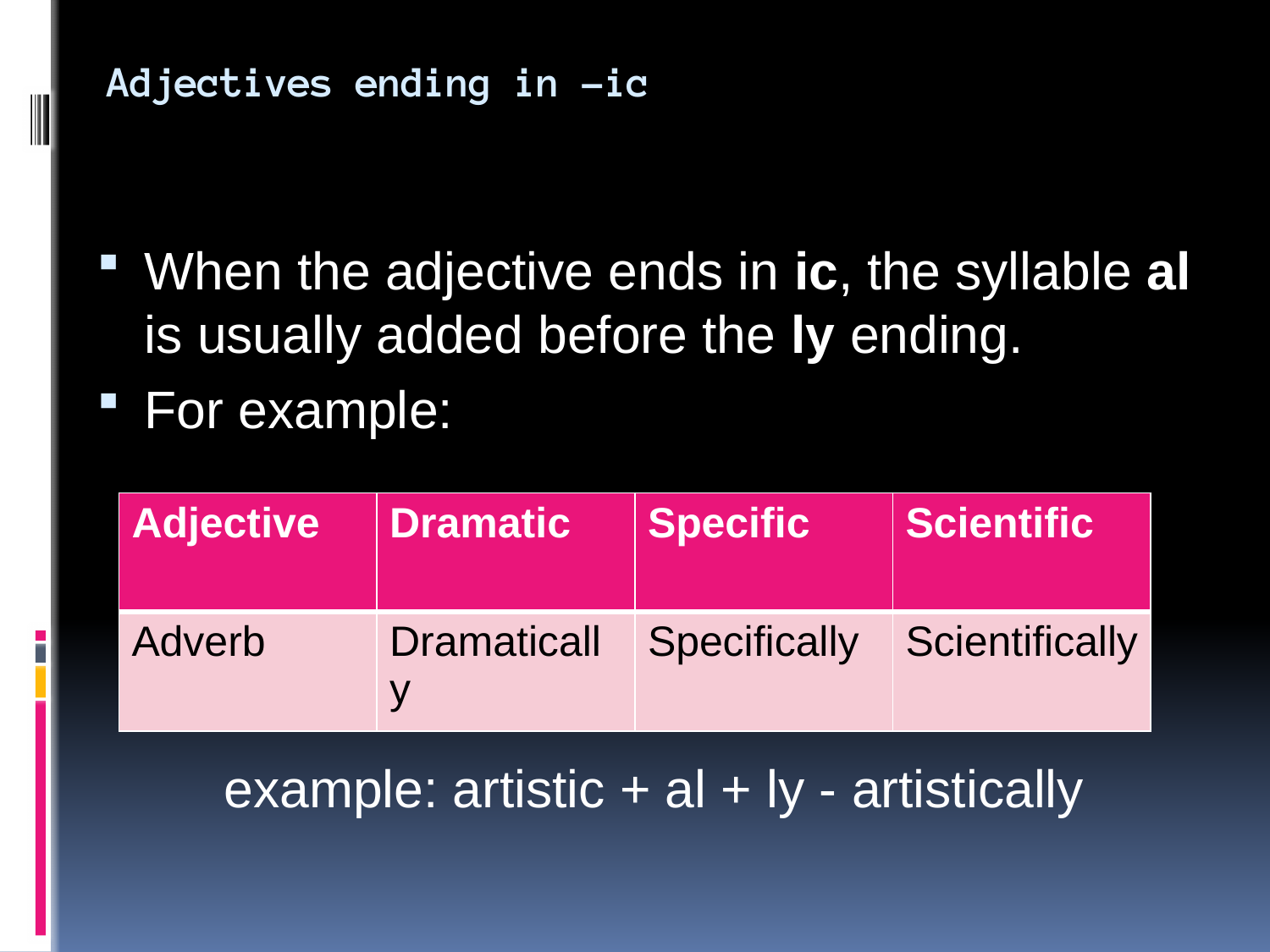

# Adjectives ending in -ic
When the adjective ends in ic, the syllable al is usually added before the ly ending.
For example:

	example: artistic + al + ly - artistically

| Adjective | Dramatic | Specific | Scientific |
| --- | --- | --- | --- |
| Adverb | Dramatically | Specifically | Scientifically |